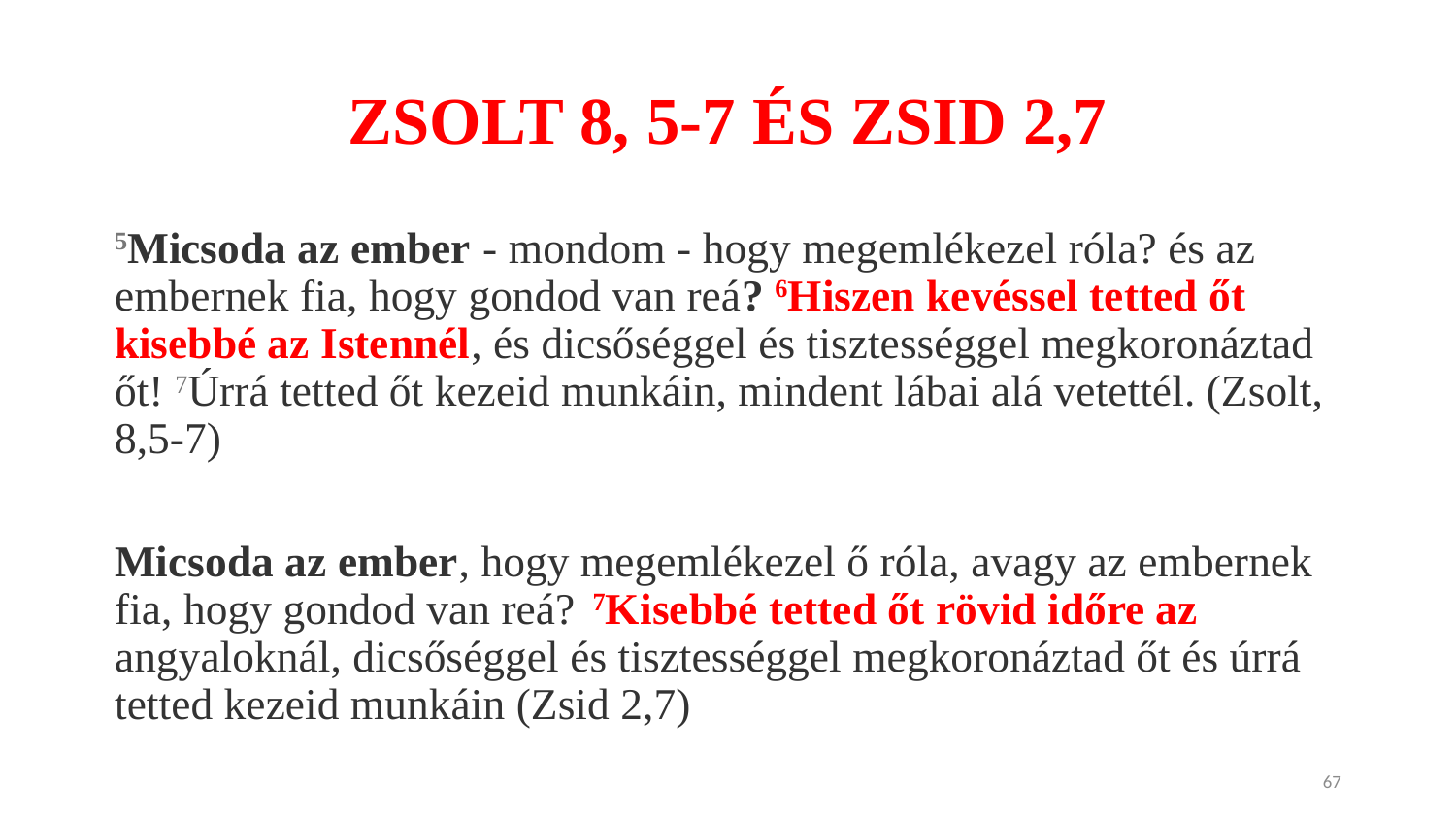

# ZSOLT 8, 5-7 ÉS ZSID 2,7
5Micsoda az ember - mondom - hogy megemlékezel róla? és az embernek fia, hogy gondod van reá? 6Hiszen kevéssel tetted őt kisebbé az Istennél, és dicsőséggel és tisztességgel megkoronáztad őt! 7Úrrá tetted őt kezeid munkáin, mindent lábai alá vetettél. (Zsolt, 8,5-7)

Micsoda az ember, hogy megemlékezel ő róla, avagy az embernek fia, hogy gondod van reá?  7Kisebbé tetted őt rövid időre az angyaloknál, dicsőséggel és tisztességgel megkoronáztad őt és úrrá tetted kezeid munkáin (Zsid 2,7)

67